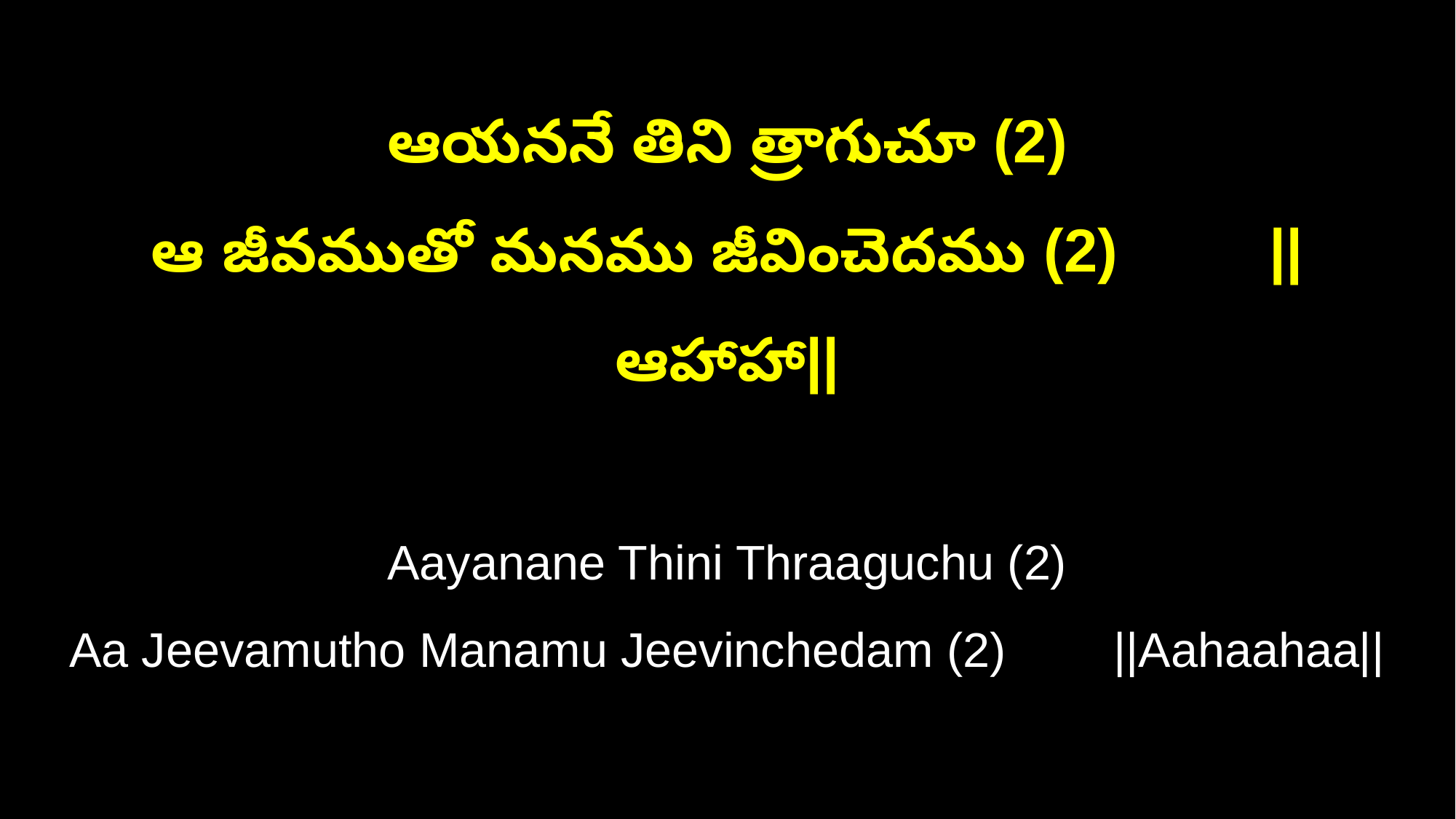

ఆయననే తిని త్రాగుచూ (2)
ఆ జీవముతో మనము జీవించెదము (2)         ||ఆహాహా||
Aayanane Thini Thraaguchu (2)
Aa Jeevamutho Manamu Jeevinchedam (2)        ||Aahaahaa||